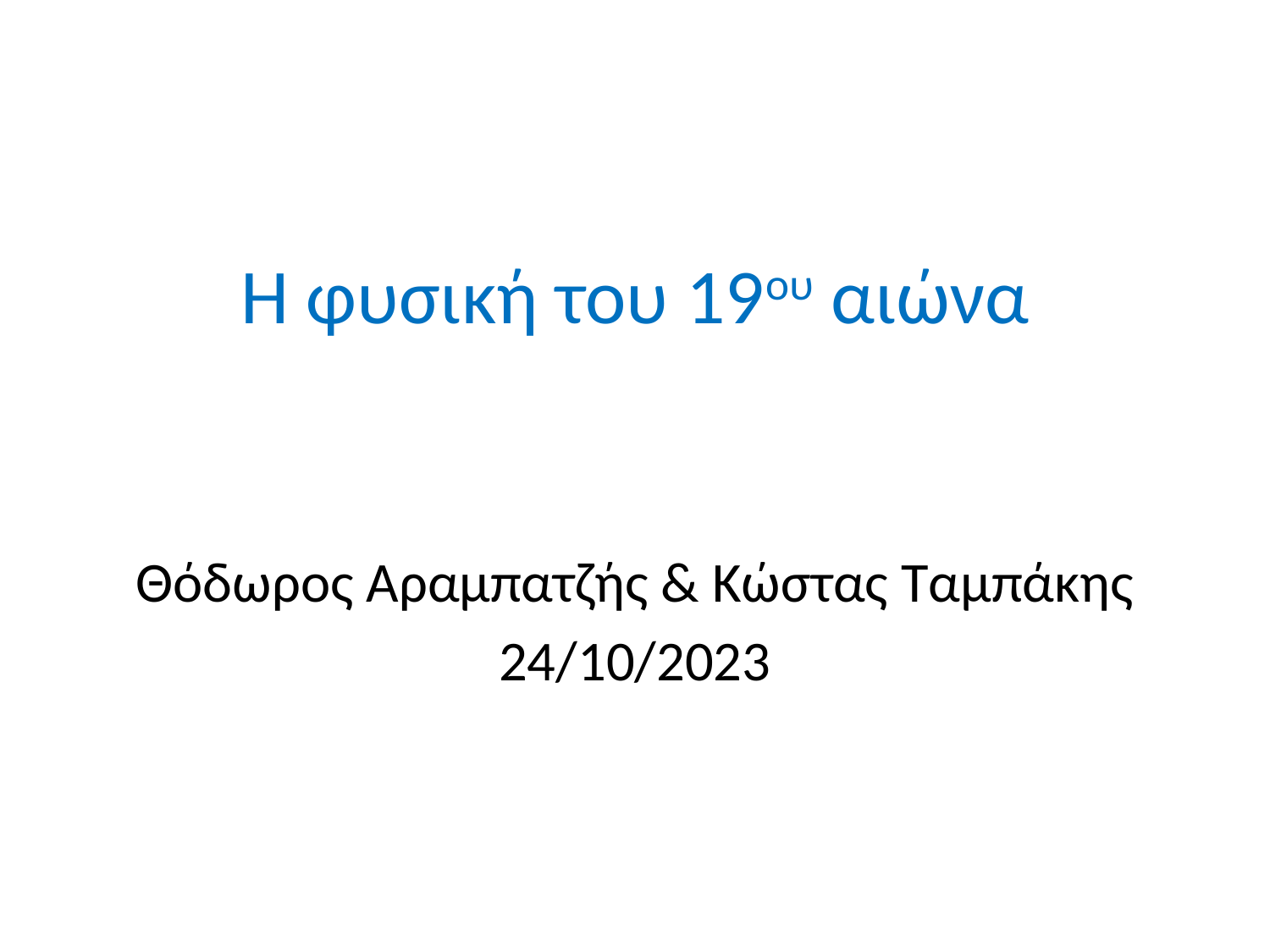

# Η φυσική του 19ου αιώνα
Θόδωρος Αραμπατζής & Κώστας Ταμπάκης
24/10/2023